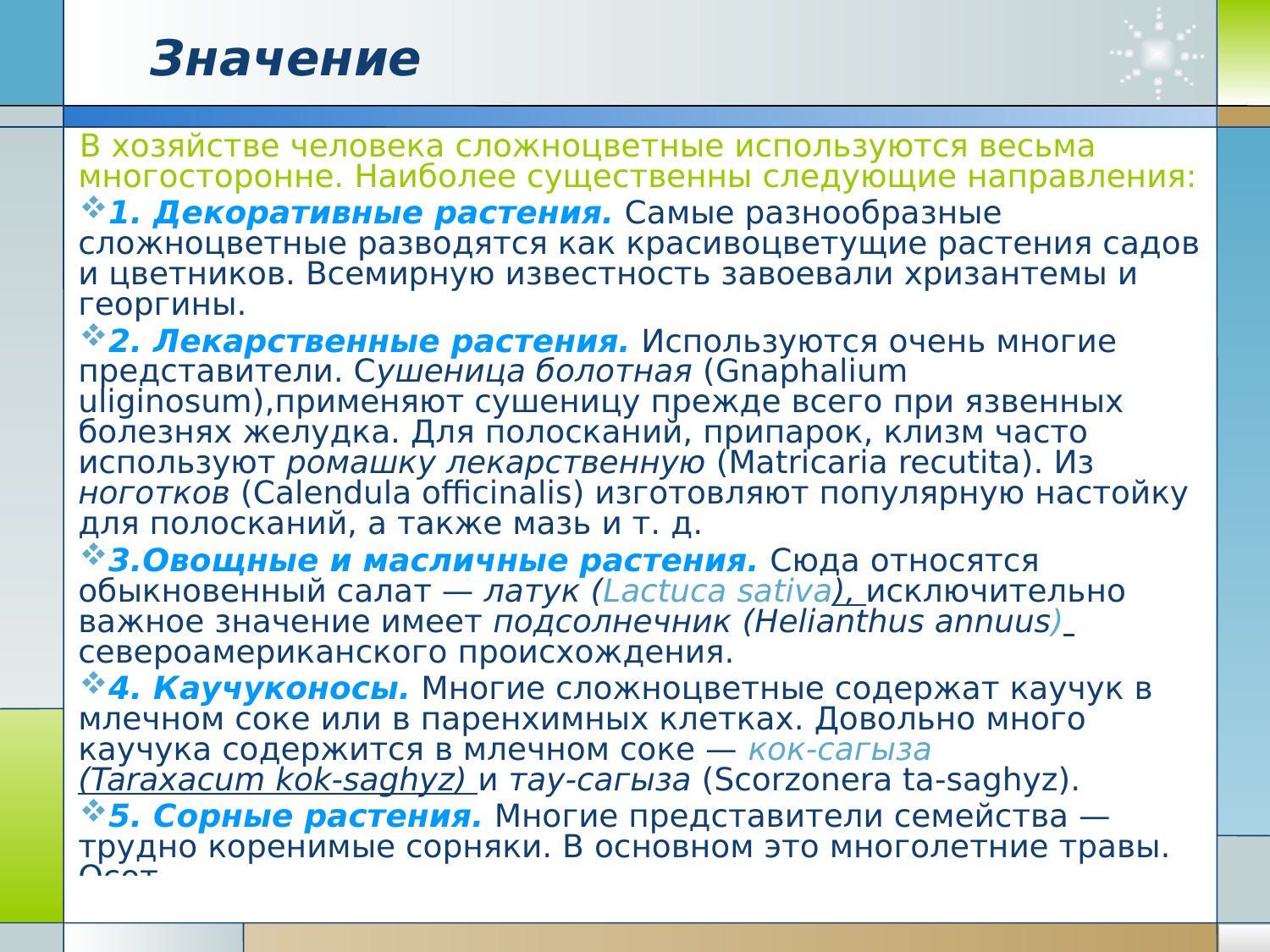

# Значение
В хозяйстве человека сложноцветные используются весьма многосторонне. Наиболее существенны следующие направления:
1. Декоративные растения. Самые разнообразные сложноцветные разводятся как красивоцветущие растения садов и цветников. Всемирную известность завоевали хризантемы и георгины.
2. Лекарственные растения. Используются очень многие представители. Сушеница болотная (Gnaphalium uliginosum),применяют сушеницу прежде всего при язвенных болезнях желудка. Для полосканий, припарок, клизм часто используют ромашку лекарственную (Matricaria recutita). Из ноготков (Calendula officinalis) изготовляют популярную настойку для полосканий, а также мазь и т. д.
3.Овощные и масличные растения. Сюда относятся обыкновенный салат — латук (Lactuca sativa), исключительно важное значение имеет подсолнечник (Helianthus annuus) североамериканского происхождения.
4. Каучуконосы. Многие сложноцветные содержат каучук в млечном соке или в паренхимных клетках. Довольно много каучука содержится в млечном соке — кок-сагыза (Taraxacum kok-saghyz) и тау-сагыза (Scorzonera ta-saghyz).
5. Сорные растения. Многие представители семейства — трудно коренимые сорняки. В основном это многолетние травы. Осот
Company  Logo

www.themegallery.com